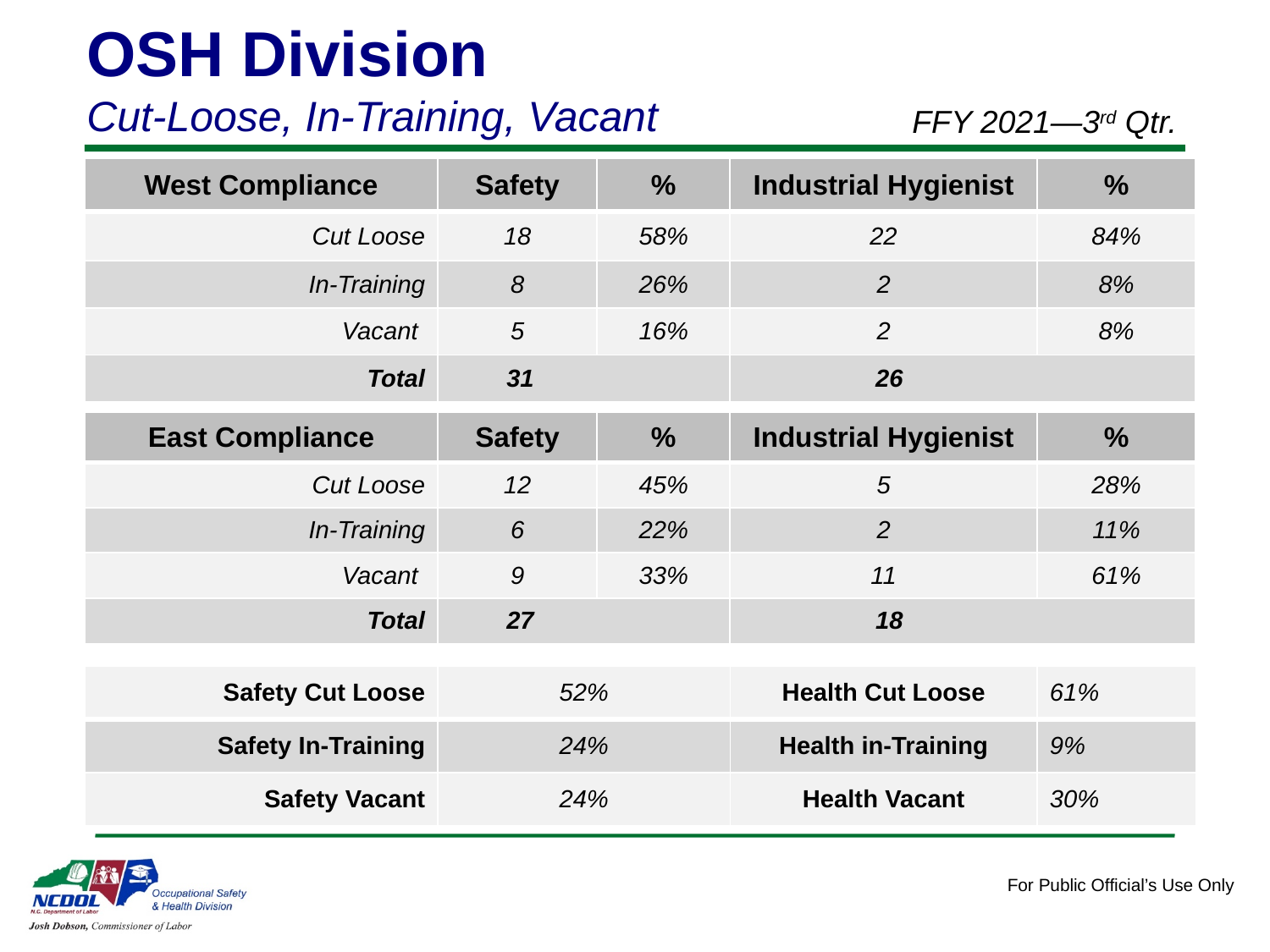

OSH Division
Cut-Loose, In-Training, Vacant
FFY 2021—3rd Qtr.
| West Compliance | Safety | % | Industrial Hygienist | % |
| --- | --- | --- | --- | --- |
| Cut Loose | 18 | 58% | 22 | 84% |
| In-Training | 8 | 26% | 2 | 8% |
| Vacant | 5 | 16% | 2 | 8% |
| Total | 31 |  | 26 |  |
| East Compliance | Safety | % | Industrial Hygienist | % |
| --- | --- | --- | --- | --- |
| Cut Loose | 12 | 45% | 5 | 28% |
| In-Training | 6 | 22% | 2 | 11% |
| Vacant | 9 | 33% | 11 | 61% |
| Total | 27 |  | 18 |  |
| Safety Cut Loose | 52% | Health Cut Loose | 61% |
| --- | --- | --- | --- |
| Safety In-Training | 24% | Health in-Training | 9% |
| Safety Vacant | 24% | Health Vacant | 30% |